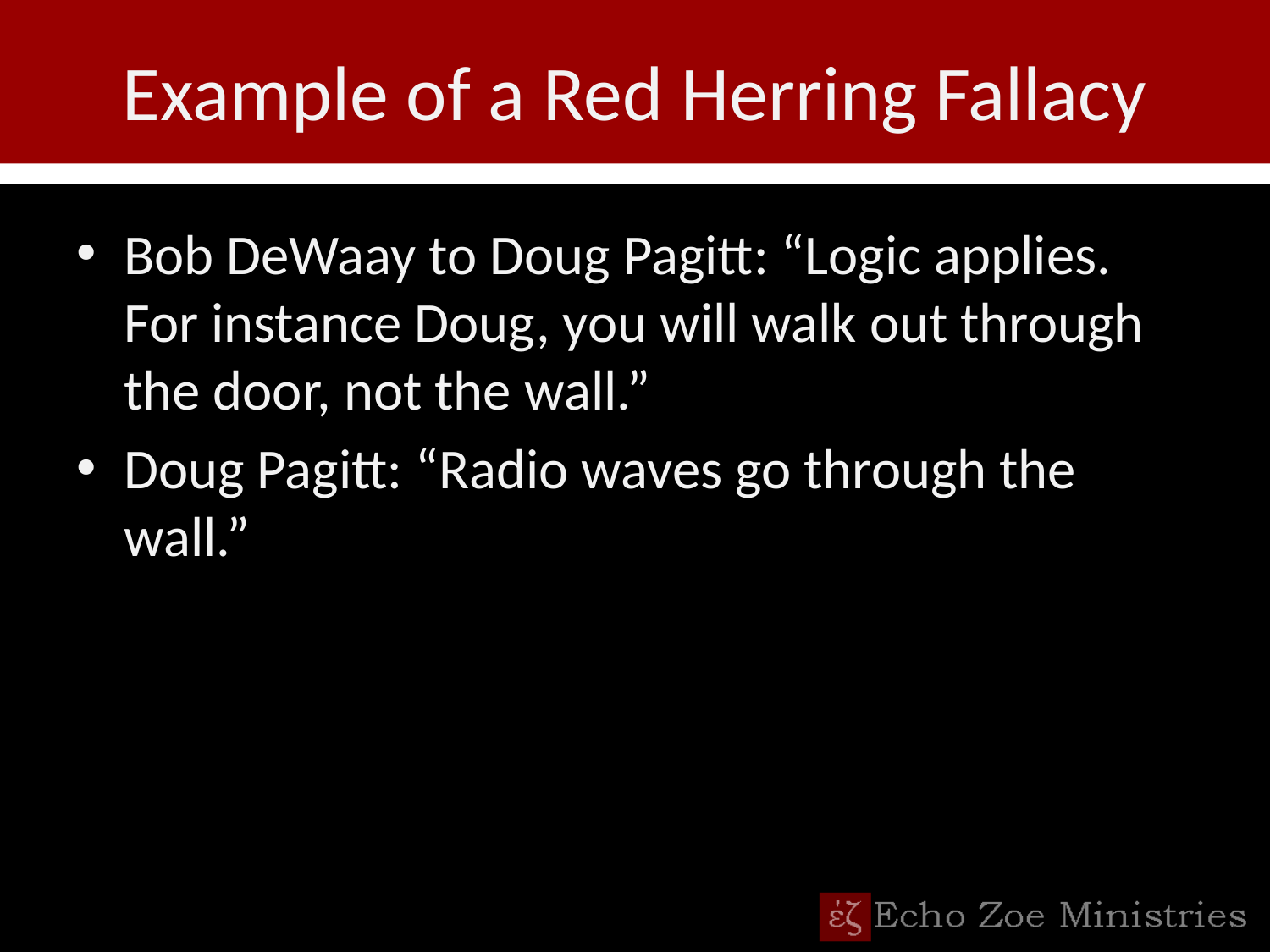

# Example of a Red Herring Fallacy
Bob DeWaay to Doug Pagitt: “Logic applies. For instance Doug, you will walk out through the door, not the wall.”
Doug Pagitt: “Radio waves go through the wall.”